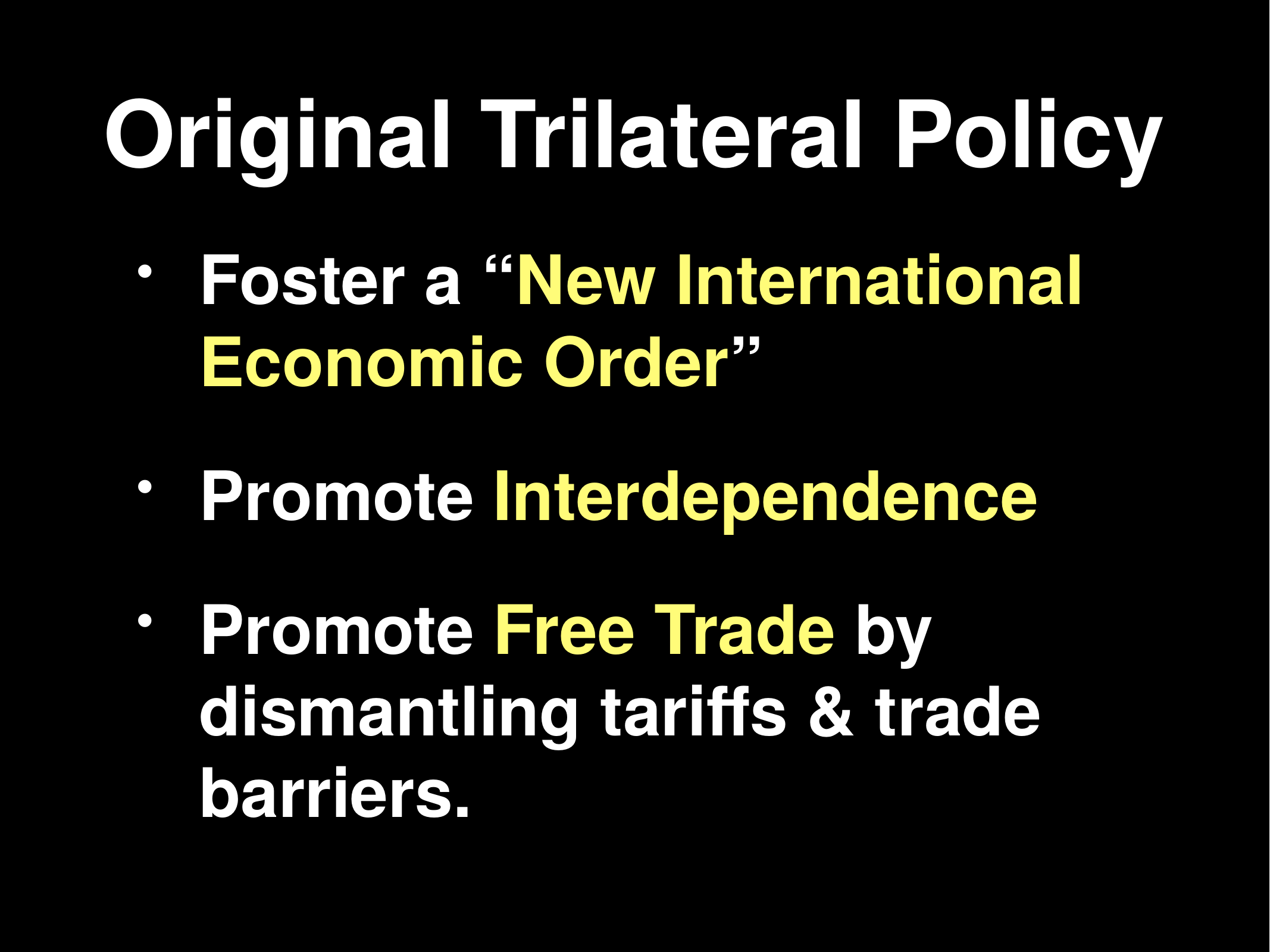

# Original Trilateral Policy
Foster a “New International Economic Order”
Promote Interdependence
Promote Free Trade by dismantling tariffs & trade barriers.